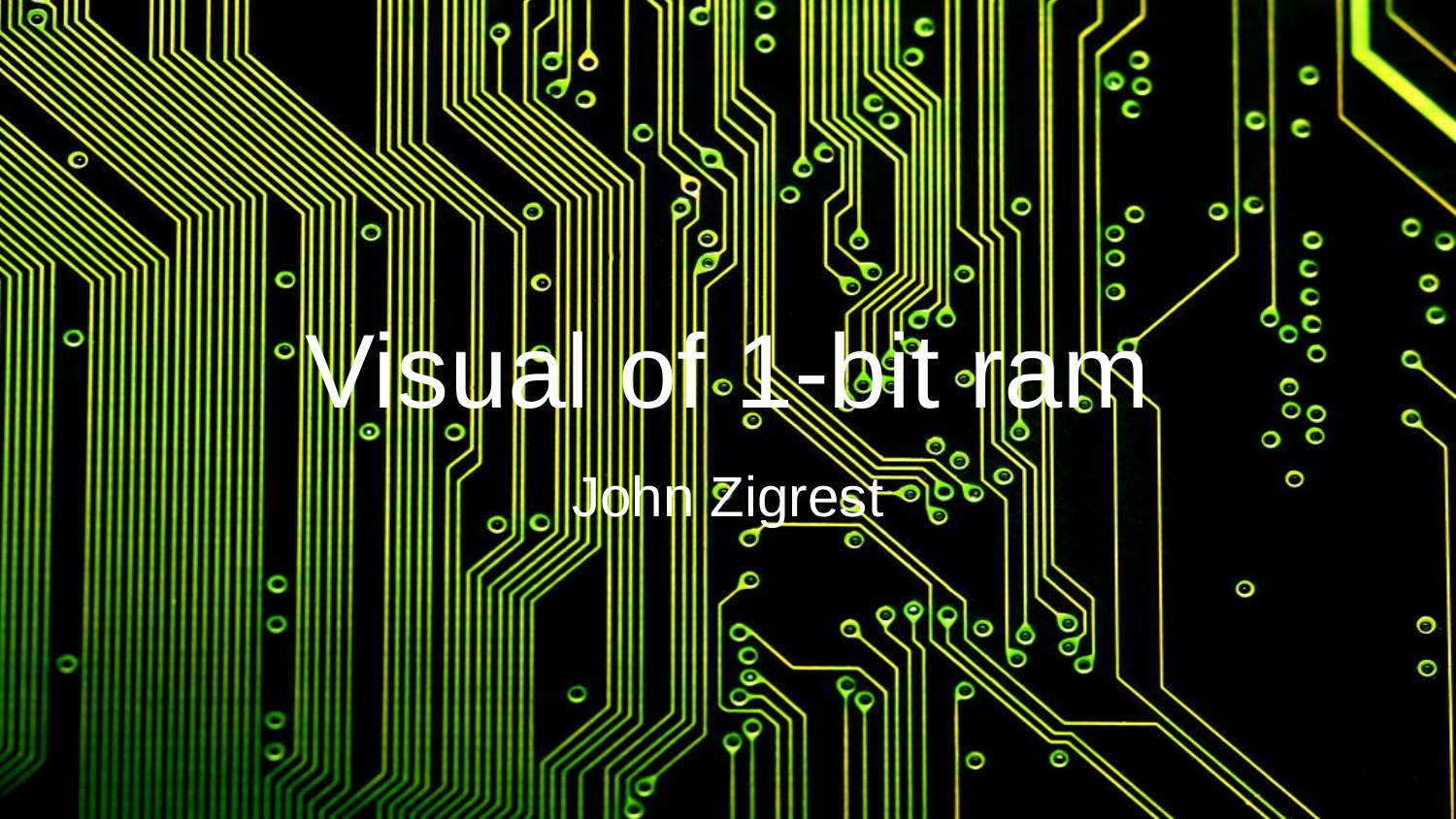

# Visual of 1-bit ram
John Zigrest